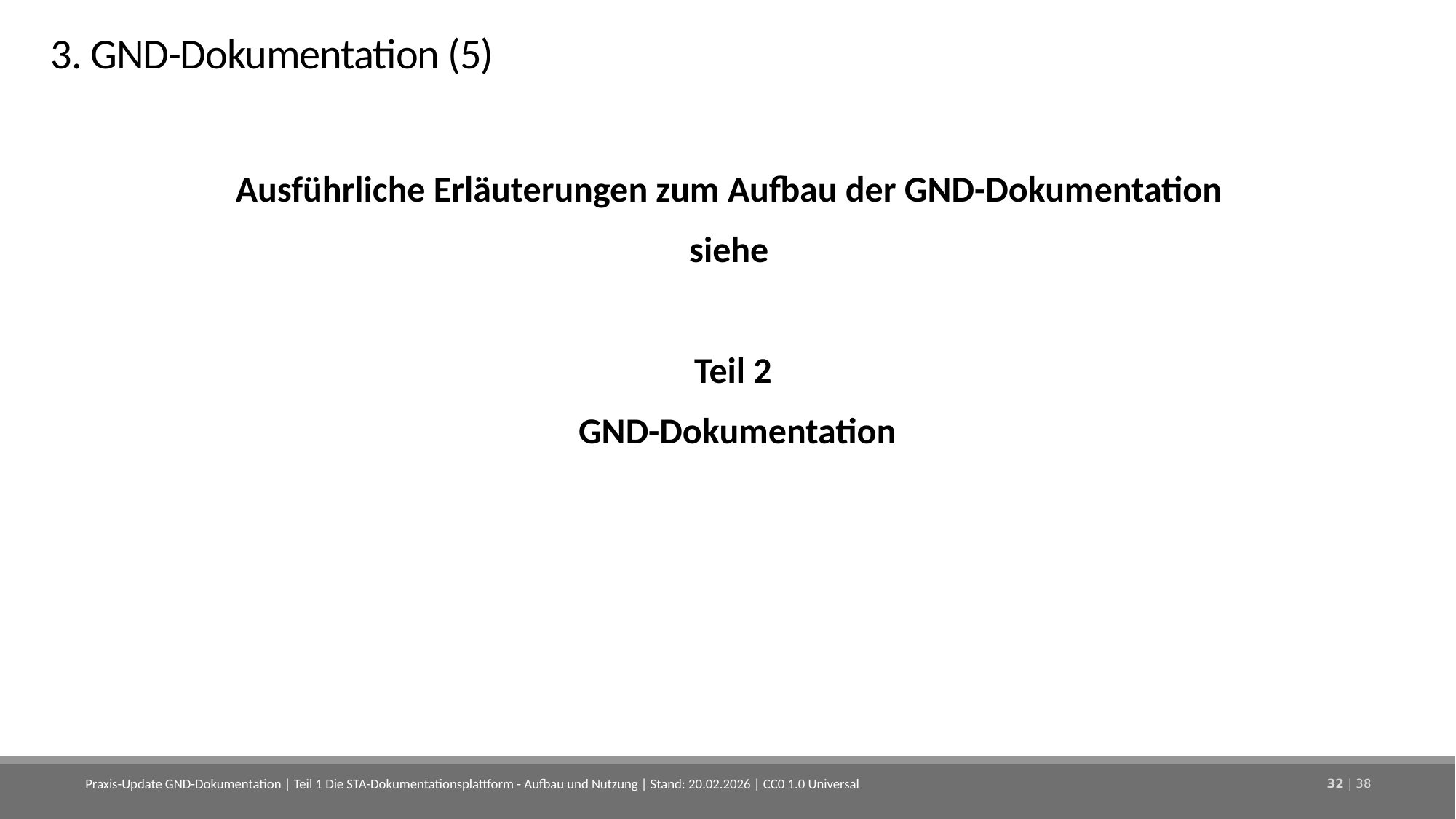

# 3. GND-Dokumentation (5)

Ausführliche Erläuterungen zum Aufbau der GND-Dokumentation
siehe

Teil 2
 GND-Dokumentation
Praxis-Update GND-Dokumentation | Teil 1 Die STA-Dokumentationsplattform - Aufbau und Nutzung | Stand: 20.02.2026 | CC0 1.0 Universal
32 | 38